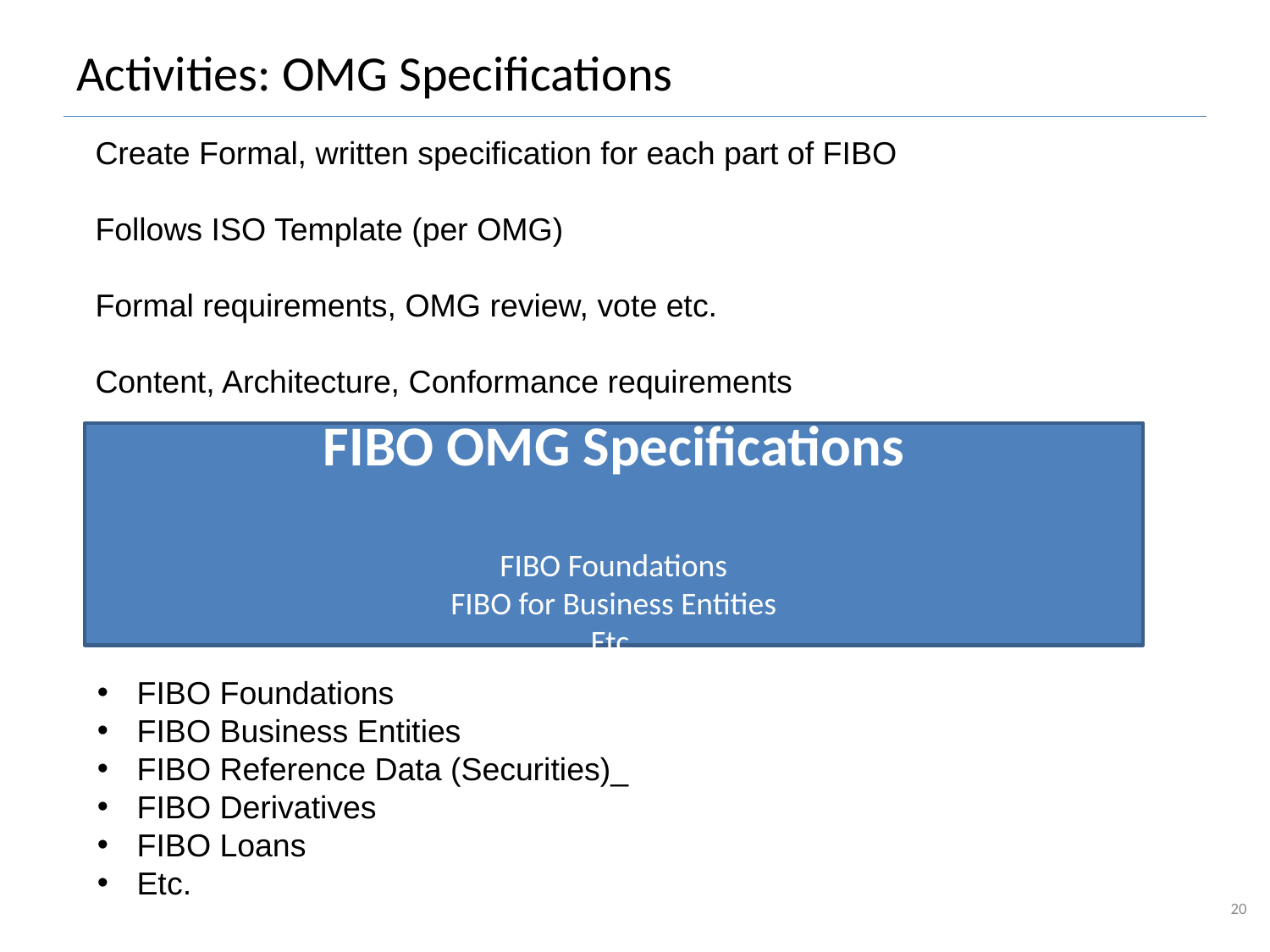

# Activities: OMG Specifications
Create Formal, written specification for each part of FIBO

Follows ISO Template (per OMG)

Formal requirements, OMG review, vote etc.

Content, Architecture, Conformance requirements
FIBO OMG Specifications

FIBO Foundations
FIBO for Business Entities
Etc.
FIBO Foundations
FIBO Business Entities
FIBO Reference Data (Securities)_
FIBO Derivatives
FIBO Loans
Etc.
20